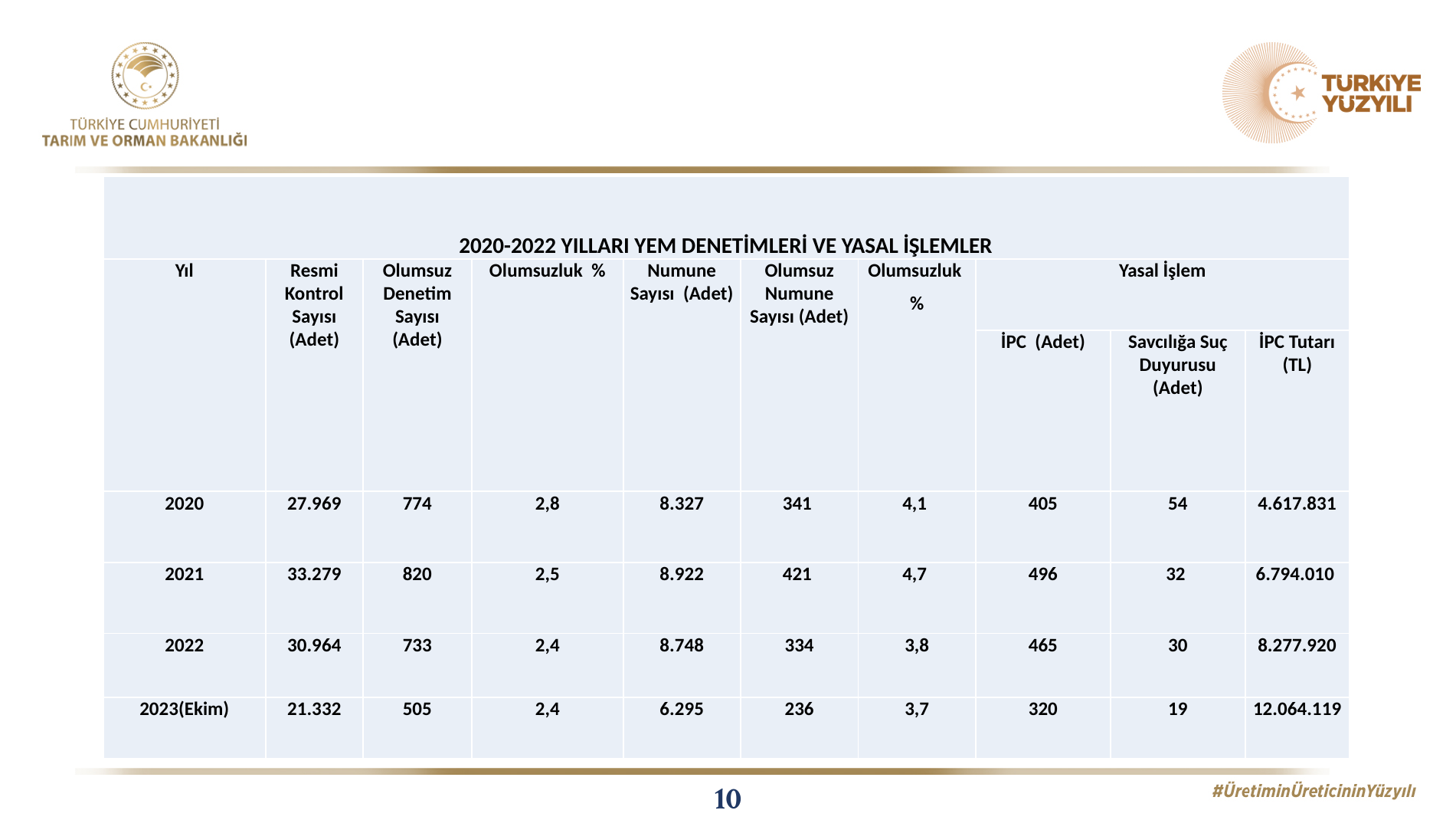

#
| 2020-2022 YILLARI YEM DENETİMLERİ VE YASAL İŞLEMLER |  |  |  |  |  |  |  |  |  |
| --- | --- | --- | --- | --- | --- | --- | --- | --- | --- |
| Yıl | Resmi Kontrol Sayısı (Adet) | Olumsuz Denetim Sayısı (Adet) | Olumsuzluk % | Numune Sayısı (Adet) | Olumsuz Numune Sayısı (Adet) | Olumsuzluk % | Yasal İşlem |  |  |
|  |  |  |  |  |  |  | İPC (Adet) | Savcılığa Suç Duyurusu (Adet) | İPC Tutarı (TL) |
| 2020 | 27.969 | 774 | 2,8 | 8.327 | 341 | 4,1 | 405 | 54 | 4.617.831 |
| 2021 | 33.279 | 820 | 2,5 | 8.922 | 421 | 4,7 | 496 | 32 | 6.794.010 |
| 2022 | 30.964 | 733 | 2,4 | 8.748 | 334 | 3,8 | 465 | 30 | 8.277.920 |
| 2023(Ekim) | 21.332 | 505 | 2,4 | 6.295 | 236 | 3,7 | 320 | 19 | 12.064.119 |
10